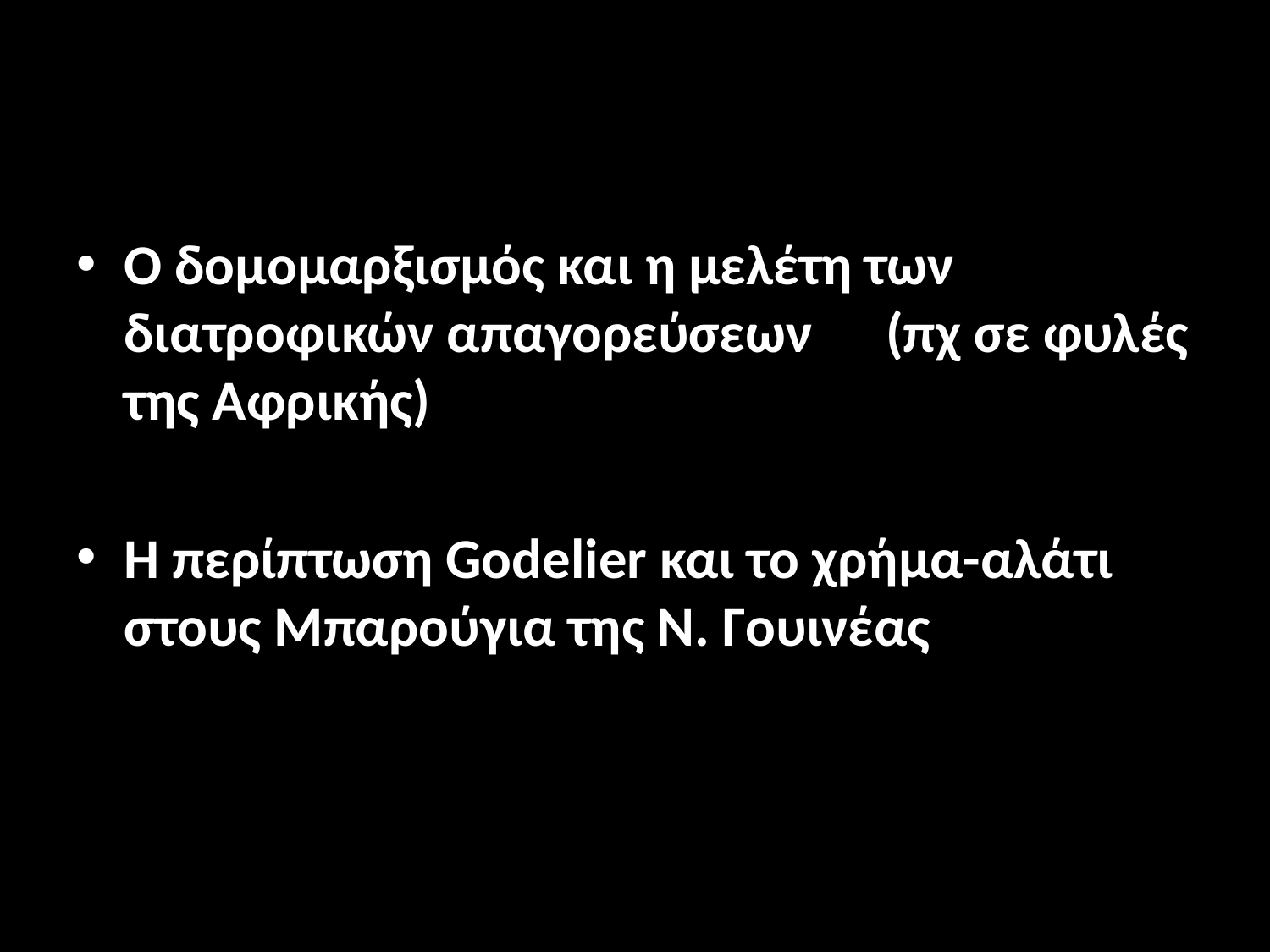

#
Ο δομομαρξισμός και η μελέτη των διατροφικών απαγορεύσεων	(πχ σε φυλές της Αφρικής)

Η περίπτωση Godelier και το χρήμα-αλάτι στους Μπαρούγια της Ν. Γουινέας